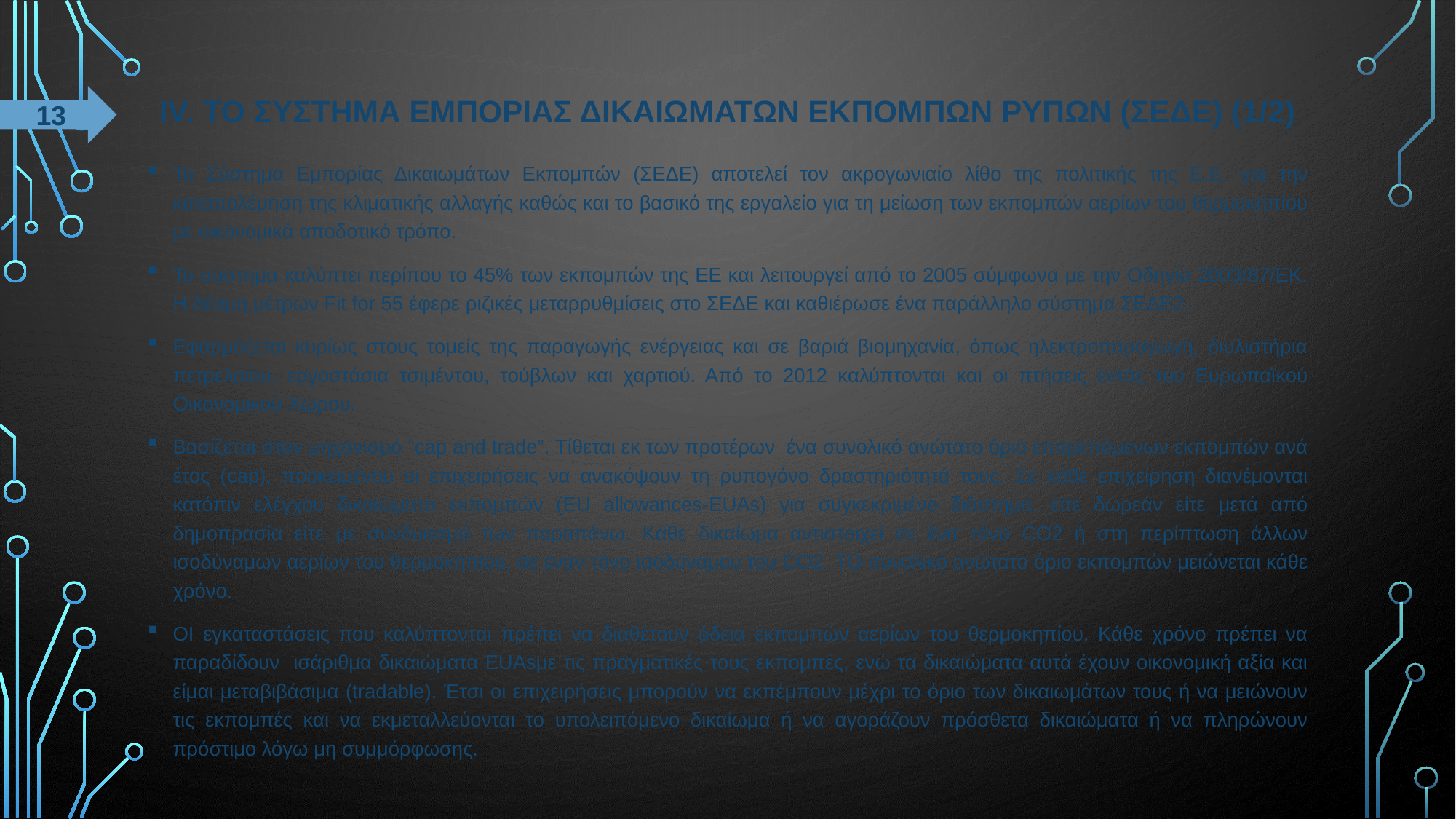

# IV. ΤΟ ΣΥΣΤΗΜΑ ΕΜΠΟΡΙΑΣ ΔΙΚΑΙΩΜΑΤΩΝ ΕΚΠΟΜΠΩΝ ΡΥΠΩΝ (ΣΕΔΕ) (1/2)
13
Το Σύστημα Εμπορίας Δικαιωμάτων Εκπομπών (ΣΕΔΕ) αποτελεί τον ακρογωνιαίο λίθο της πολιτικής της Ε.Ε. για την καταπολέμηση της κλιματικής αλλαγής καθώς και το βασικό της εργαλείο για τη μείωση των εκπομπών αερίων του θερμοκηπίου με οικονομικά αποδοτικό τρόπο.
Το σύστημα καλύπτει περίπου το 45% των εκπομπών της ΕΕ και λειτουργεί από το 2005 σύμφωνα με την Οδηγία 2003/87/ΕΚ. Η δέσμη μέτρων Fit for 55 έφερε ριζικές μεταρρυθμίσεις στο ΣΕΔΕ και καθιέρωσε ένα παράλληλο σύστημα ΣΕΔΕ2.
Εφαρμόζεται κυρίως στους τομείς της παραγωγής ενέργειας και σε βαριά βιομηχανία, όπως ηλεκτροπαραγωγή, διυλιστήρια πετρελαίου, εργοστάσια τσιμέντου, τούβλων και χαρτιού. Από το 2012 καλύπτονται και οι πτήσεις εντός του Ευρωπαϊκού Οικονομικού Χώρου.
Βασίζεται στον μηχανισμό “cap and trade”. Τίθεται εκ των προτέρων  ένα συνολικό ανώτατο όριο επιτρεπόμενων εκπομπών ανά έτος (cap), προκειμένου οι επιχειρήσεις να ανακόψουν τη ρυπογόνο δραστηριότητά τους. Σε κάθε επιχείρηση διανέμονται κατόπιν ελέγχου δικαιώματα εκπομπών (EU allowances-EUAs) για συγκεκριμένο διάστημα, είτε δωρεάν είτε μετά από δημοπρασία είτε με συνδυασμό των παραπάνω. Κάθε δικαίωμα αντιστοιχεί σε ένα τόνο CO2 ή στη περίπτωση άλλων ισοδύναμων αερίων του θερμοκηπίου, σε έναν τόνο ισοδύναμου του CO2. ΤΟ συνολικό ανώτατο όριο εκπομπών μειώνεται κάθε χρόνο.
ΟΙ εγκαταστάσεις που καλύπτονται πρέπει να διαθέτουν άδεια εκπομπών αερίων του θερμοκηπίου. Κάθε χρόνο πρέπει να παραδίδουν  ισάριθμα δικαιώματα EUAsμε τις πραγματικές τους εκπομπές, ενώ τα δικαιώματα αυτά έχουν οικονομική αξία και είμαι μεταβιβάσιμα (tradable). Έτσι οι επιχειρήσεις μπορούν να εκπέμπουν μέχρι το όριο των δικαιωμάτων τους ή να μειώνουν τις εκπομπές και να εκμεταλλεύονται το υπολειπόμενο δικαίωμα ή να αγοράζουν πρόσθετα δικαιώματα ή να πληρώνουν πρόστιμο λόγω μη συμμόρφωσης.